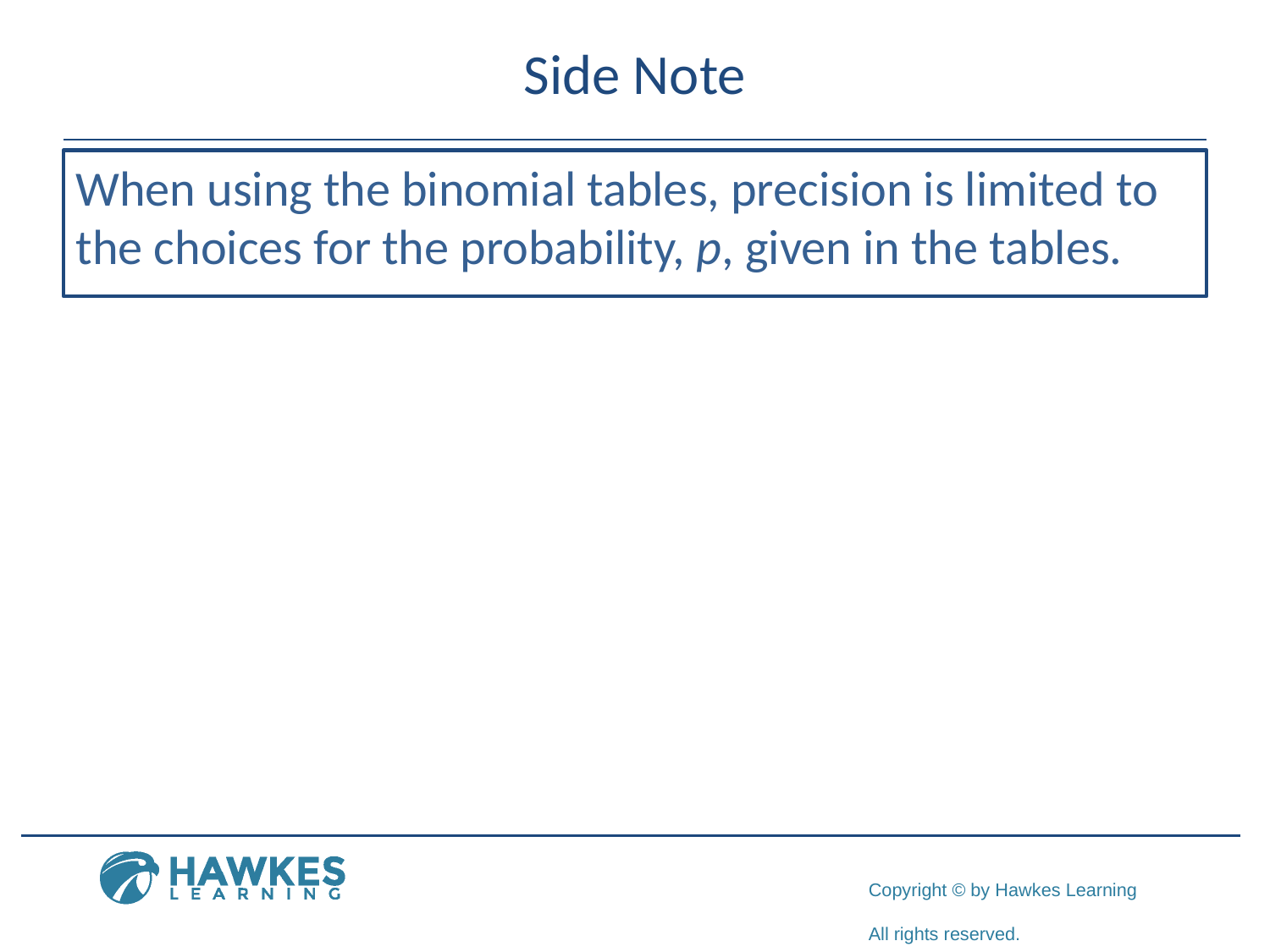

# Side Note
When using the binomial tables, precision is limited to the choices for the probability, p, given in the tables.